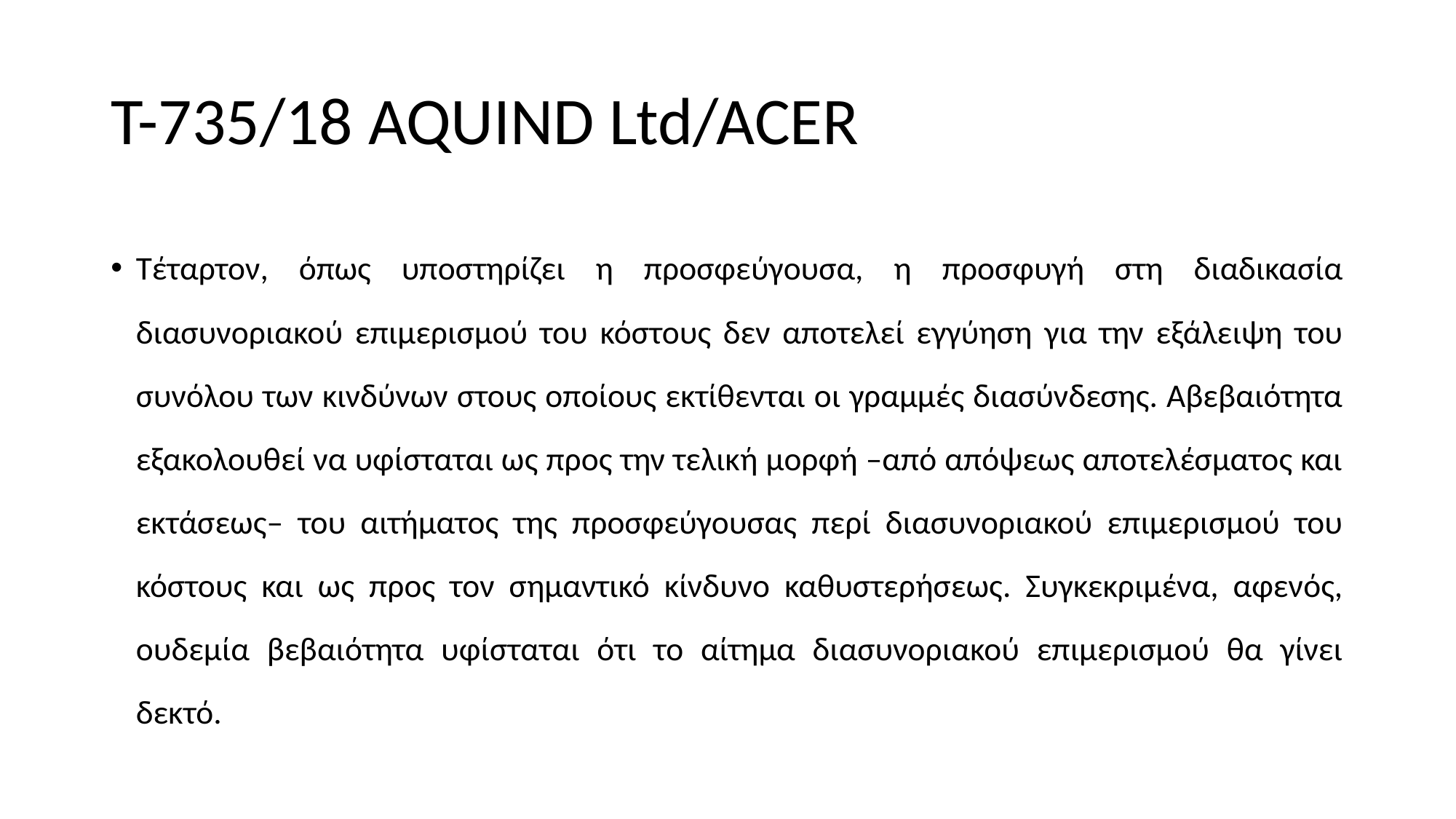

# T-735/18 AQUIND Ltd/ACER
Τέταρτον, όπως υποστηρίζει η προσφεύγουσα, η προσφυγή στη διαδικασία διασυνοριακού επιμερισμού του κόστους δεν αποτελεί εγγύηση για την εξάλειψη του συνόλου των κινδύνων στους οποίους εκτίθενται οι γραμμές διασύνδεσης. Αβεβαιότητα εξακολουθεί να υφίσταται ως προς την τελική μορφή –από απόψεως αποτελέσματος και εκτάσεως– του αιτήματος της προσφεύγουσας περί διασυνοριακού επιμερισμού του κόστους και ως προς τον σημαντικό κίνδυνο καθυστερήσεως. Συγκεκριμένα, αφενός, ουδεμία βεβαιότητα υφίσταται ότι το αίτημα διασυνοριακού επιμερισμού θα γίνει δεκτό.